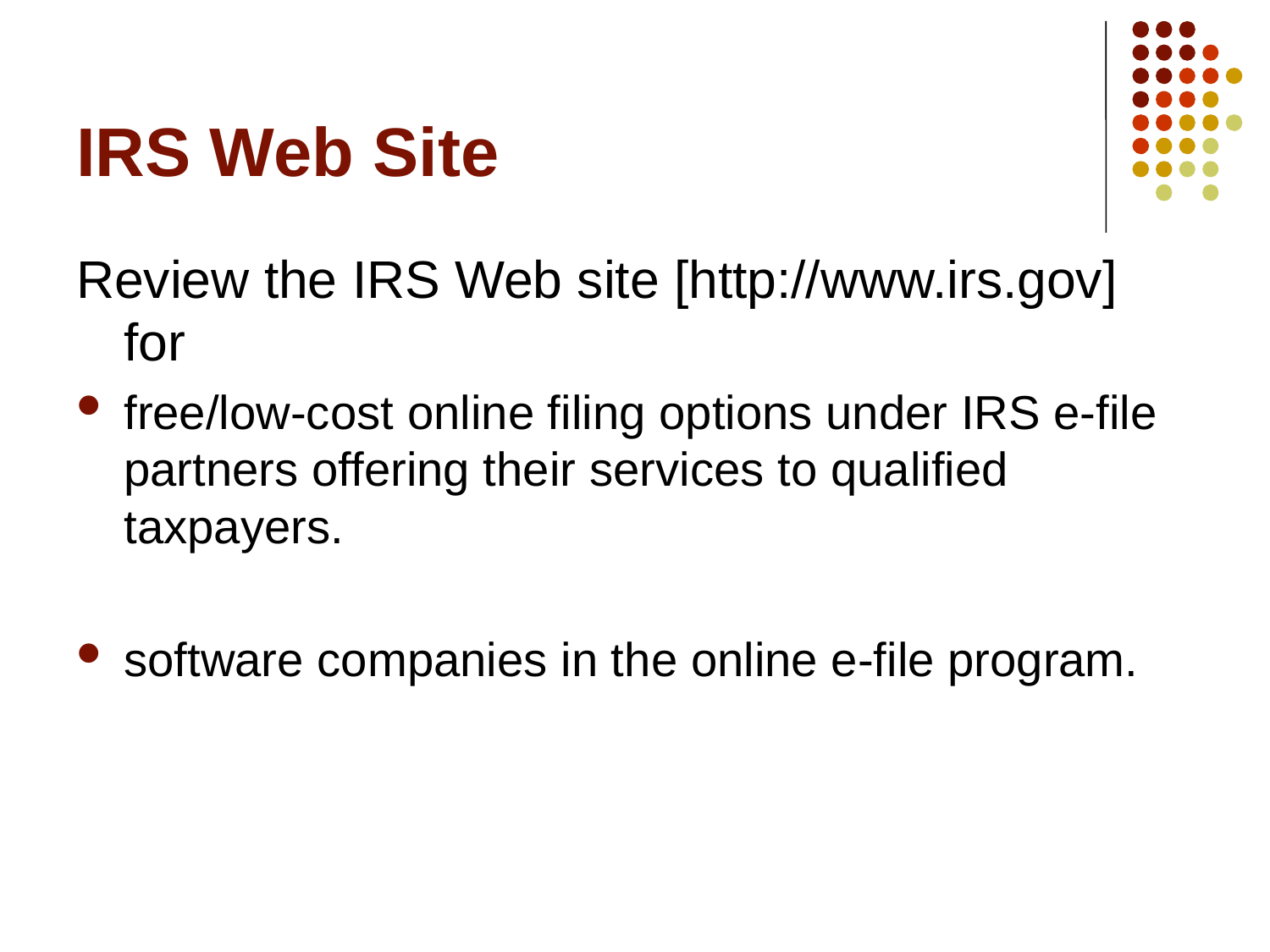

# IRS Web Site
Review the IRS Web site [http://www.irs.gov] for
free/low-cost online filing options under IRS e-file partners offering their services to qualified taxpayers.

software companies in the online e-file program.